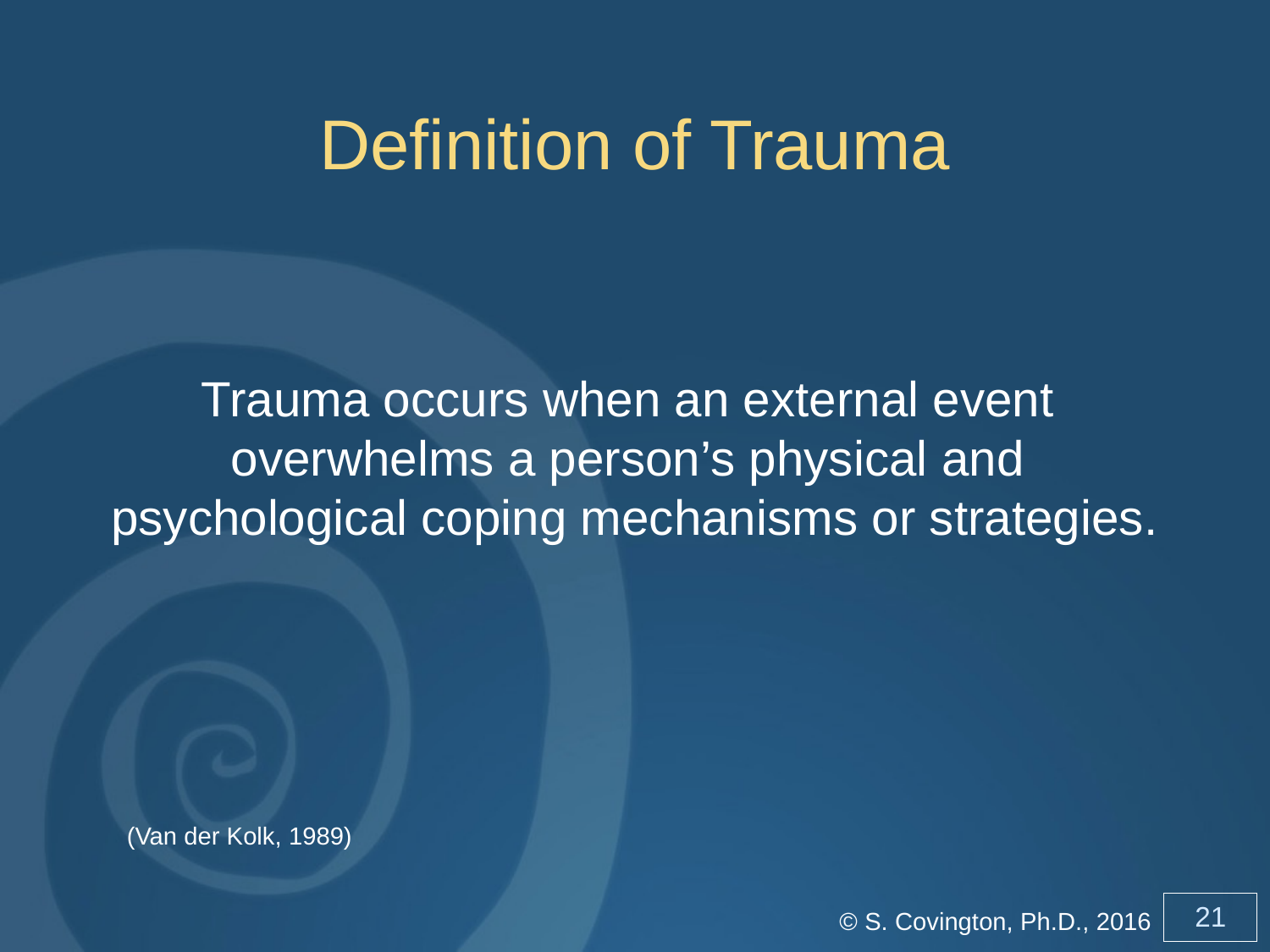

Definition of Trauma
Trauma occurs when an external event
overwhelms a person’s physical and
psychological coping mechanisms or strategies.

(Van der Kolk, 1989)
© S. Covington, Ph.D., 2016